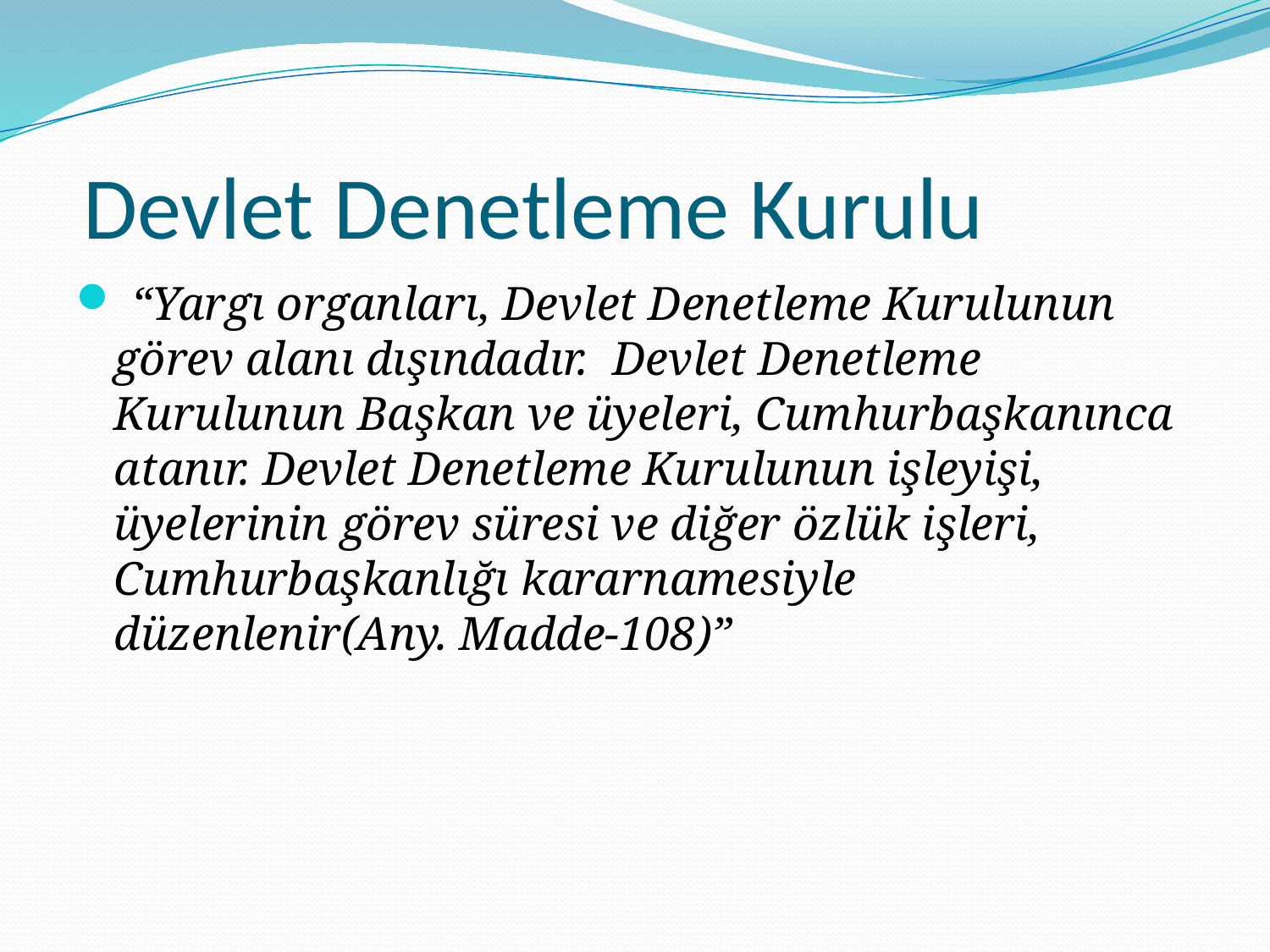

# Devlet Denetleme Kurulu
 “Yargı organları, Devlet Denetleme Kurulunun görev alanı dışındadır.  Devlet Denetleme Kurulunun Başkan ve üyeleri, Cumhurbaşkanınca atanır. Devlet Denetleme Kurulunun işleyişi, üyelerinin görev süresi ve diğer özlük işleri, Cumhurbaşkanlığı kararnamesiyle düzenlenir(Any. Madde-108)”